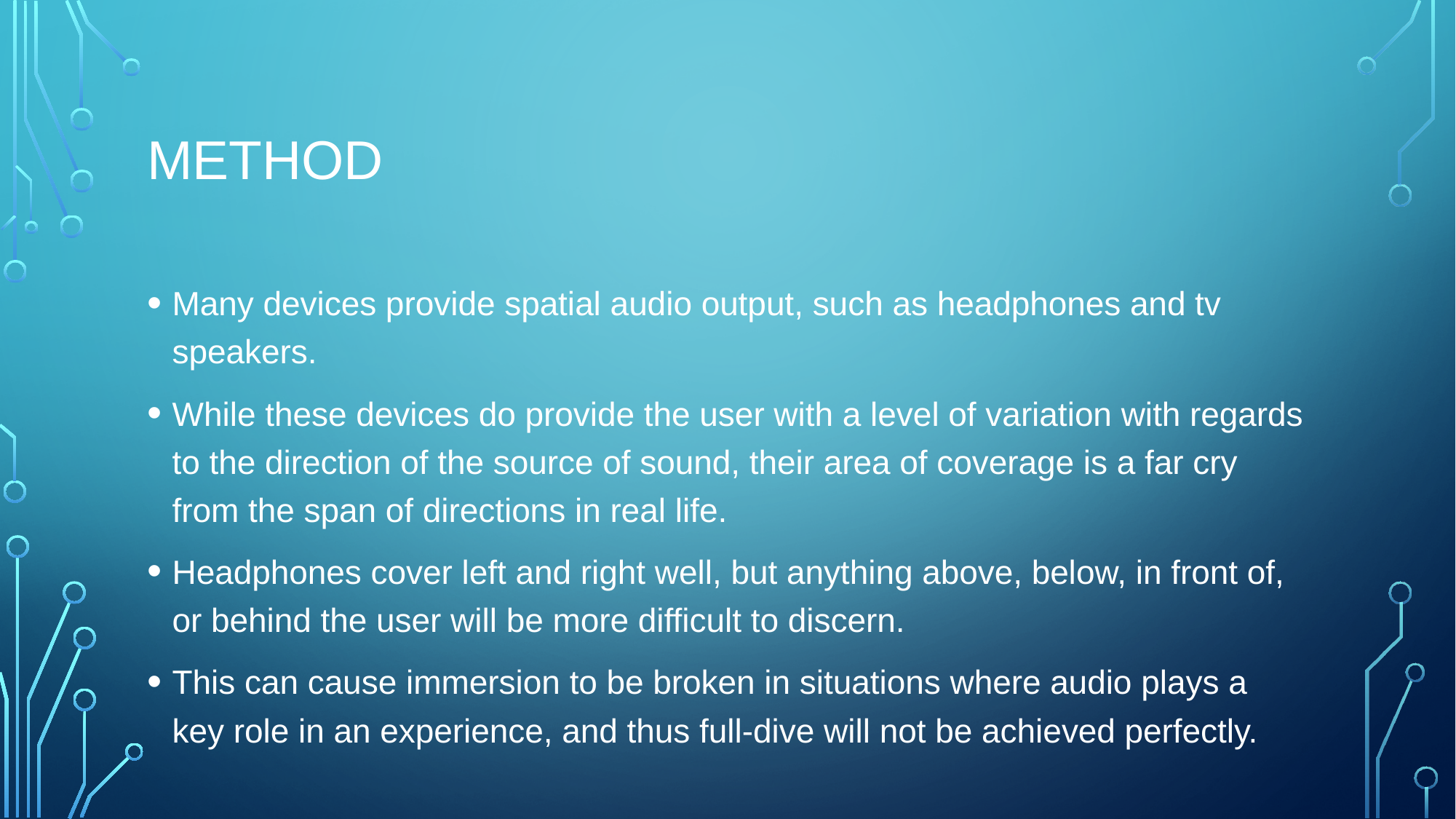

# Method
Many devices provide spatial audio output, such as headphones and tv speakers.
While these devices do provide the user with a level of variation with regards to the direction of the source of sound, their area of coverage is a far cry from the span of directions in real life.
Headphones cover left and right well, but anything above, below, in front of, or behind the user will be more difficult to discern.
This can cause immersion to be broken in situations where audio plays a key role in an experience, and thus full-dive will not be achieved perfectly.